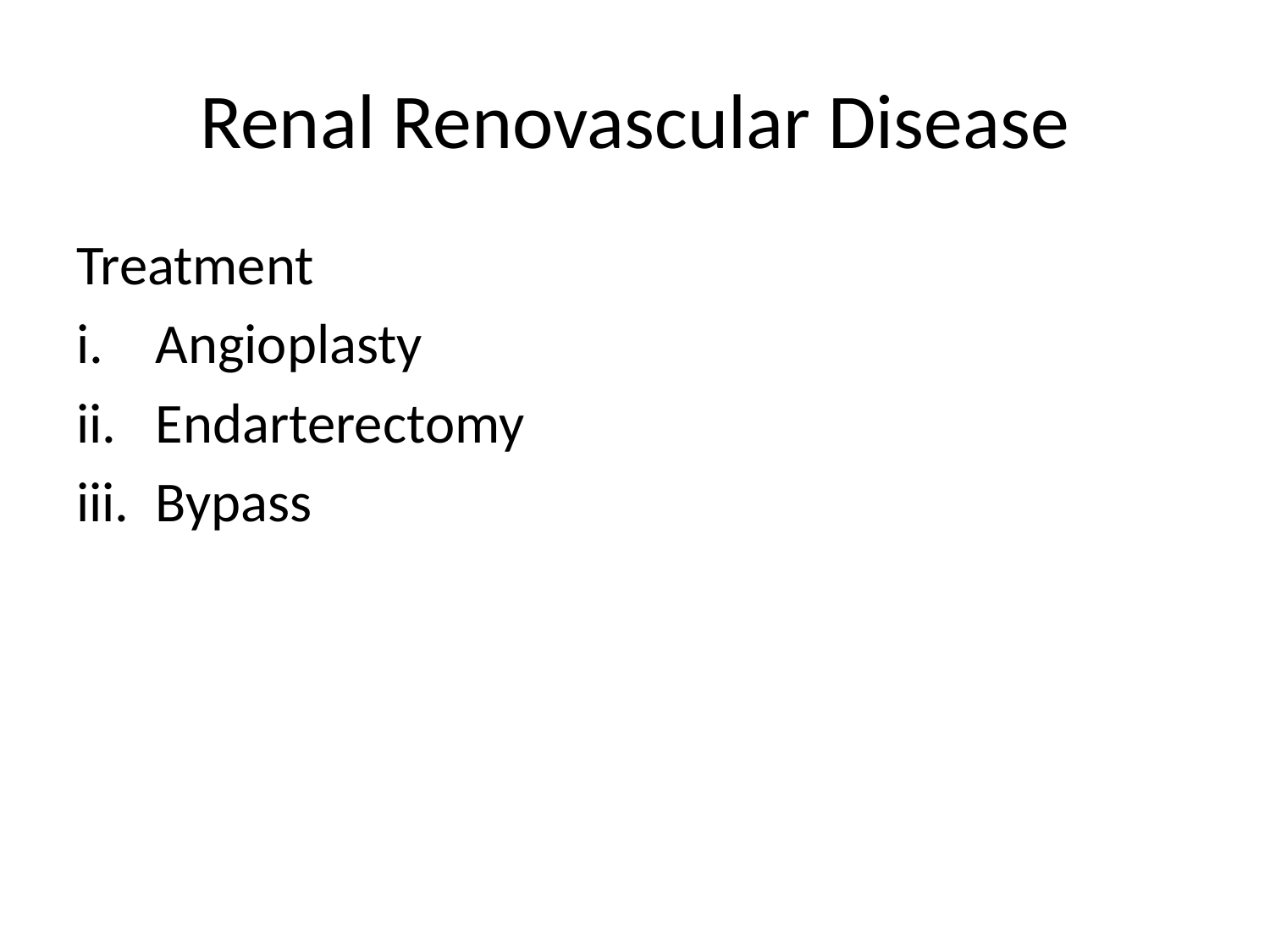

# Renal Renovascular Disease
Treatment
Angioplasty
Endarterectomy
Bypass